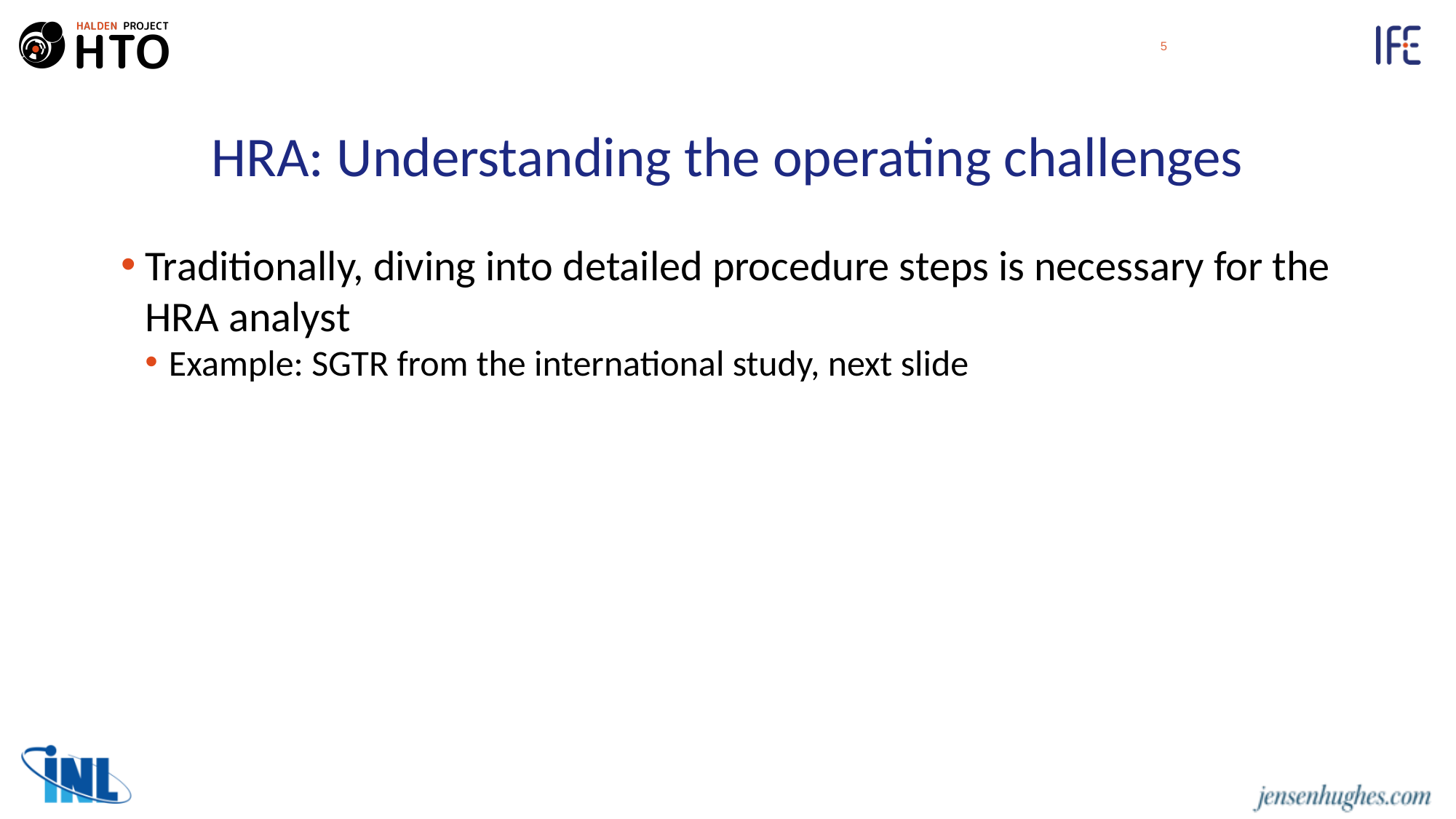

5
# HRA: Understanding the operating challenges
Traditionally, diving into detailed procedure steps is necessary for the HRA analyst
Example: SGTR from the international study, next slide